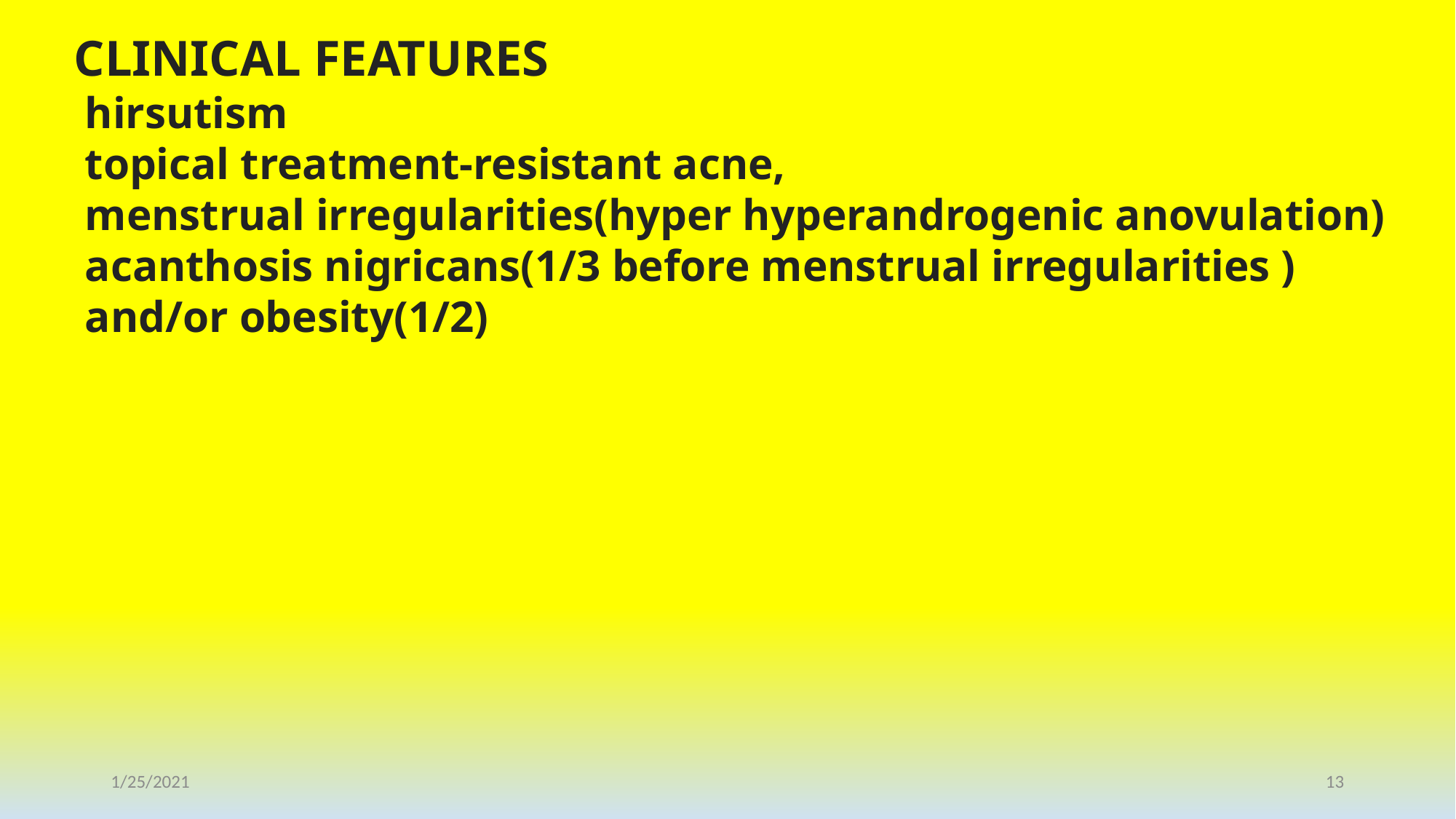

CLINICAL FEATURES
 hirsutism
 topical treatment-resistant acne,
 menstrual irregularities(hyper hyperandrogenic anovulation)
 acanthosis nigricans(1/3 before menstrual irregularities )
 and/or obesity(1/2)
1/25/2021
13